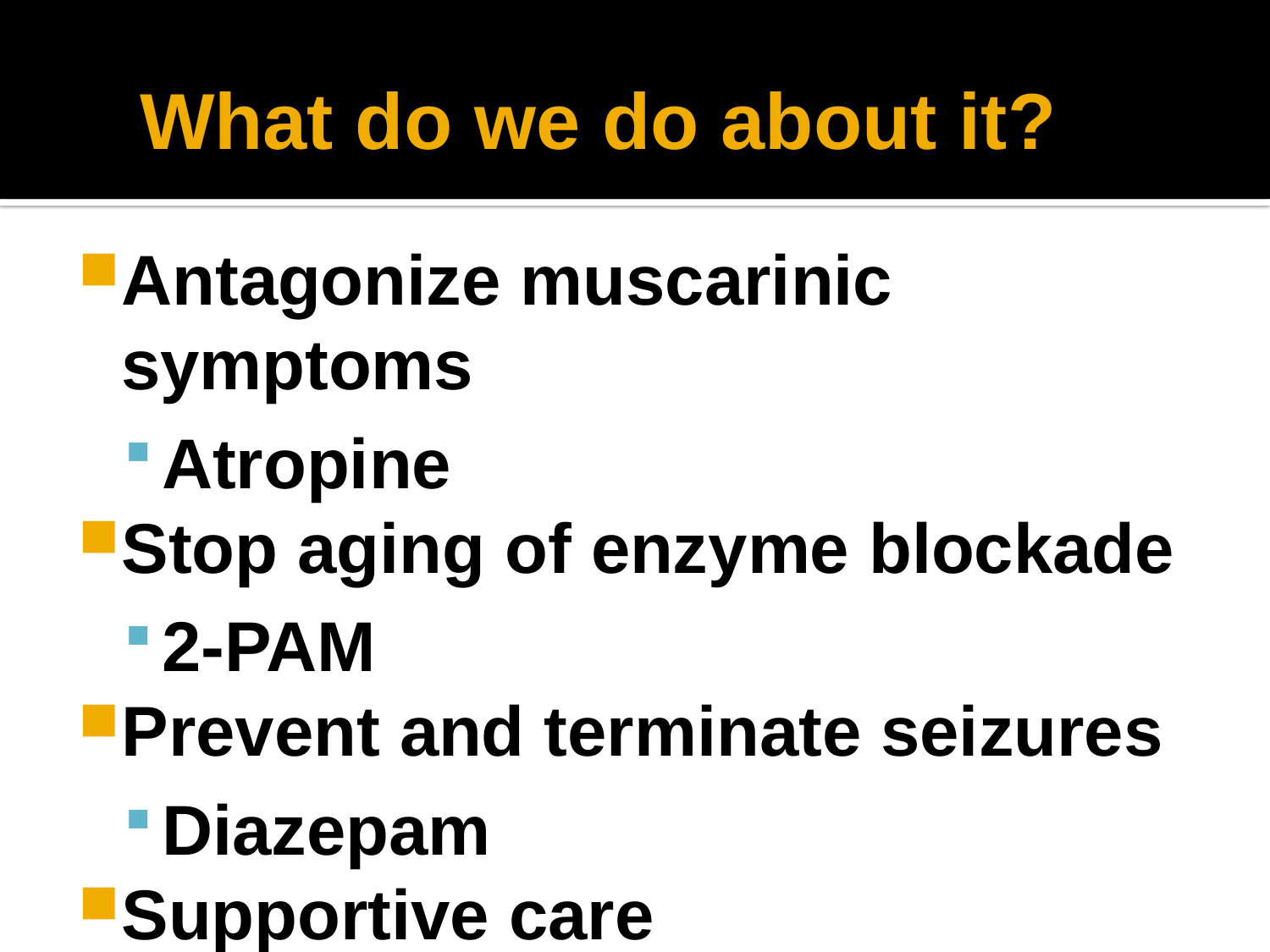

# What do we do about it?
Antagonize muscarinic symptoms
Atropine
Stop aging of enzyme blockade
2-PAM
Prevent and terminate seizures
Diazepam
Supportive care